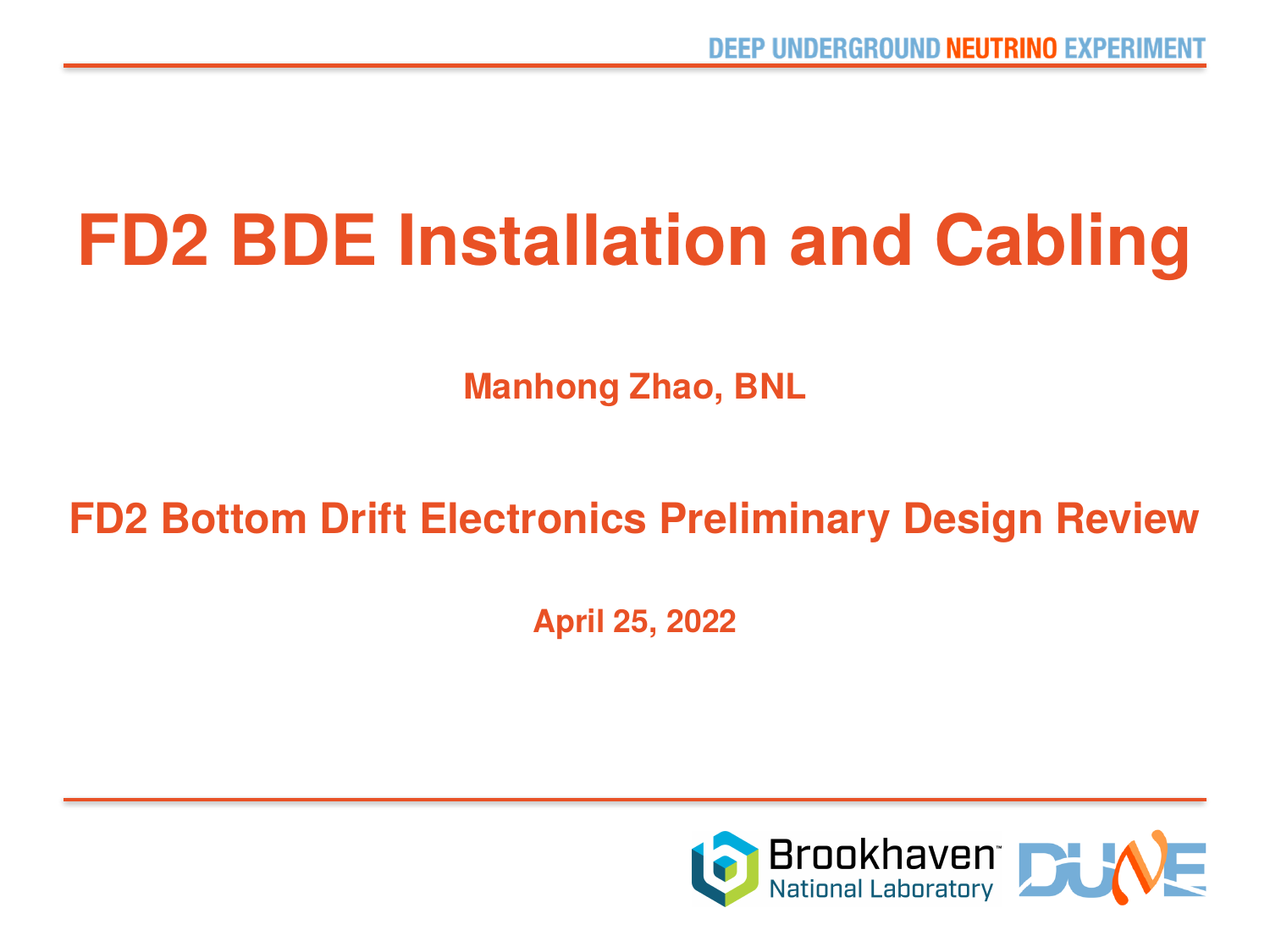

FD2 BDE Installation and Cabling
Manhong Zhao, BNL
FD2 Bottom Drift Electronics Preliminary Design Review
April 25, 2022